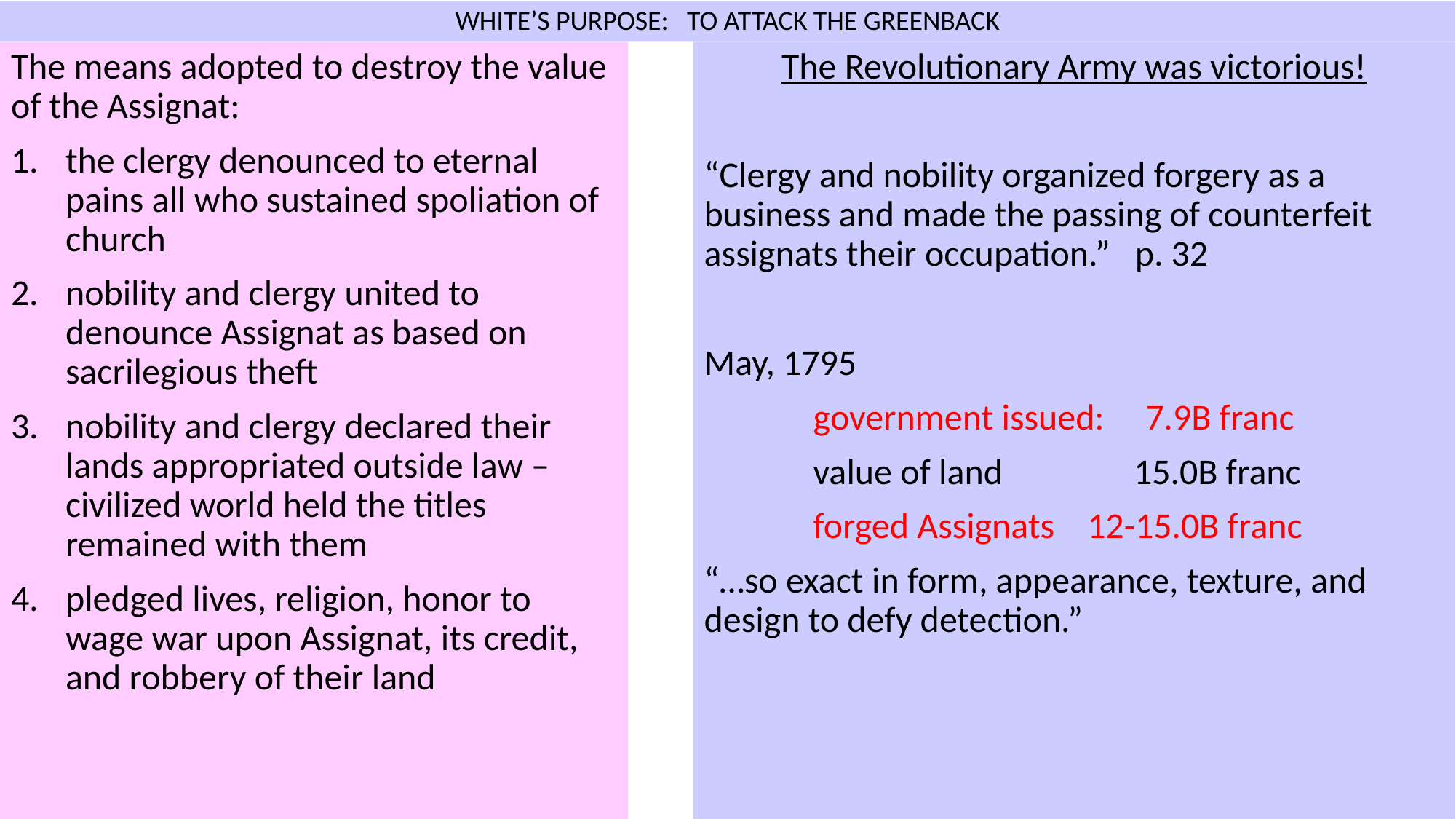

# WHITE’S PURPOSE:   TO ATTACK THE GREENBACK
The means adopted to destroy the value of the Assignat:
the clergy denounced to eternal pains all who sustained spoliation of church
nobility and clergy united to denounce Assignat as based on sacrilegious theft
nobility and clergy declared their lands appropriated outside law – civilized world held the titles remained with them
pledged lives, religion, honor to wage war upon Assignat, its credit, and robbery of their land
The Revolutionary Army was victorious!

“Clergy and nobility organized forgery as a business and made the passing of counterfeit assignats their occupation.”   p. 32

May, 1795
	government issued:     7.9B franc
	value of land                15.0B franc
	forged Assignats    12-15.0B franc
“…so exact in form, appearance, texture, and design to defy detection.”